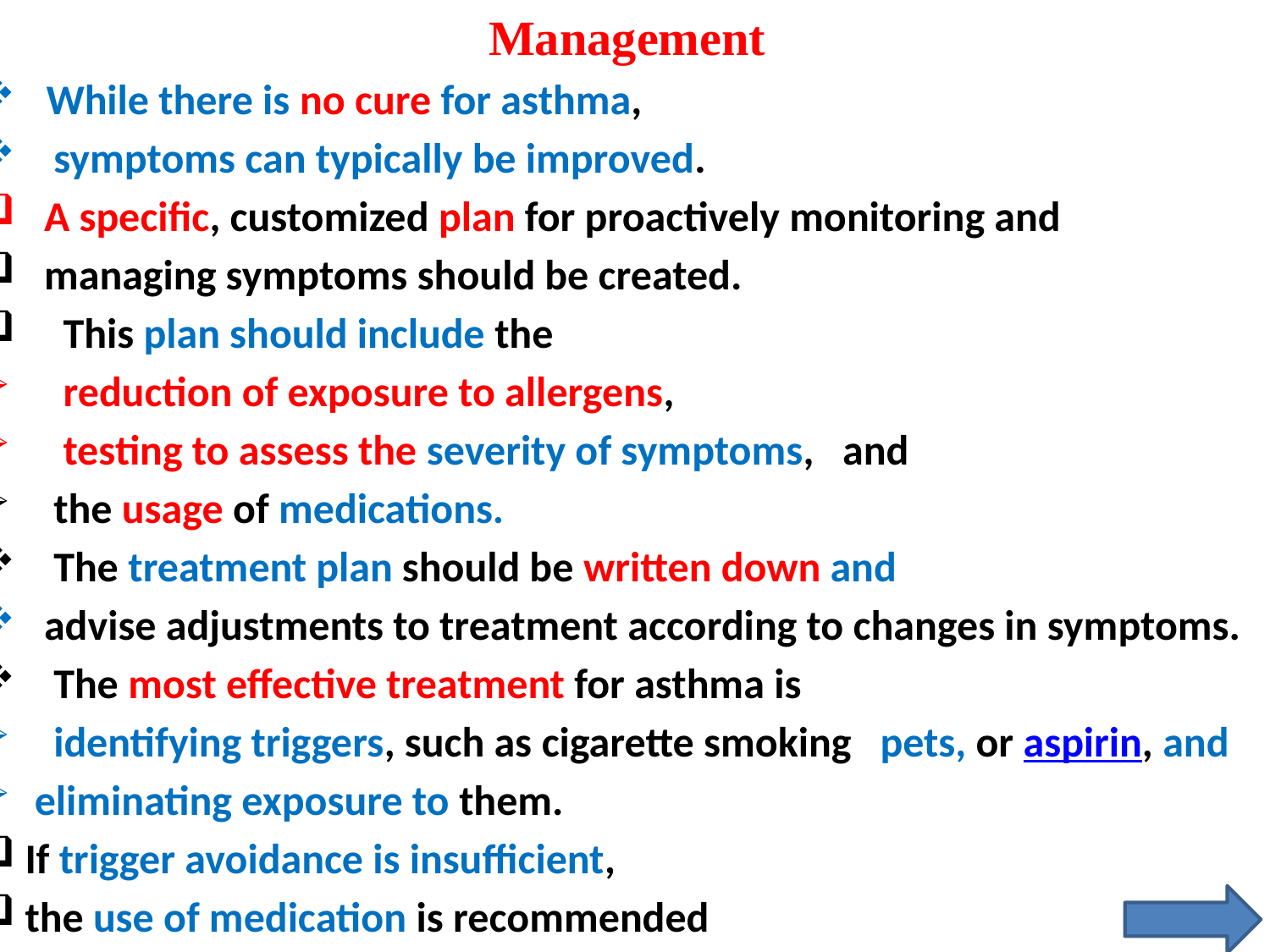

Management
  While there is no cure for asthma,
   symptoms can typically be improved.
  A specific, customized plan for proactively monitoring and
  managing symptoms should be created.
    This plan should include the
    reduction of exposure to allergens,
    testing to assess the severity of symptoms,   and
   the usage of medications.
   The treatment plan should be written down and
  advise adjustments to treatment according to changes in symptoms.
   The most effective treatment for asthma is
   identifying triggers, such as cigarette smoking   pets, or aspirin, and
 eliminating exposure to them.
If trigger avoidance is insufficient,
the use of medication is recommended